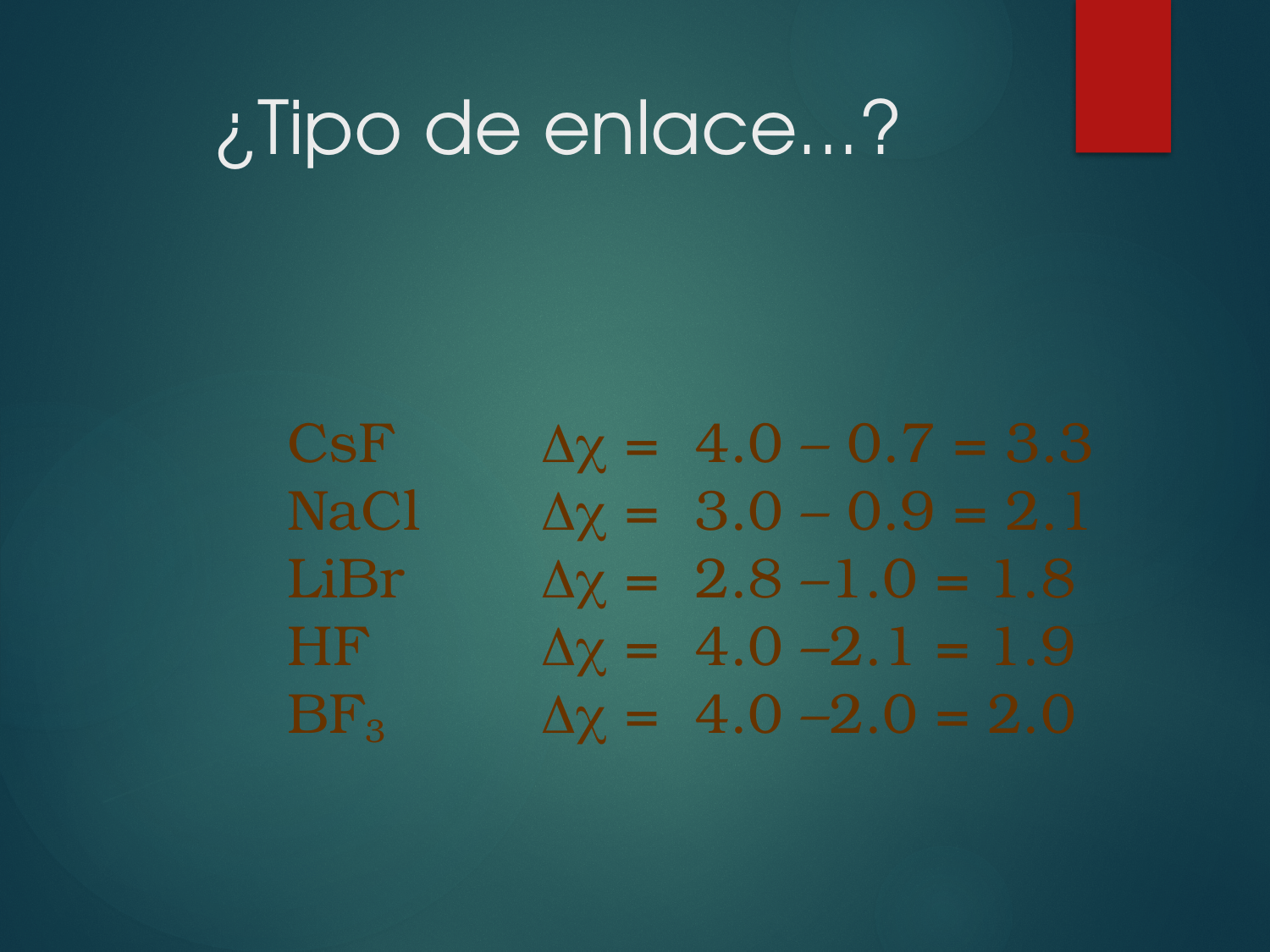

# ¿Tipo de enlace...?

CsF		Δχ =  4.0 – 0.7 = 3.3
NaCl	Δχ =  3.0 – 0.9 = 2.1
LiBr		Δχ =  2.8 –1.0 = 1.8
HF		Δχ =  4.0 –2.1 = 1.9
BF3		Δχ =  4.0 –2.0 = 2.0